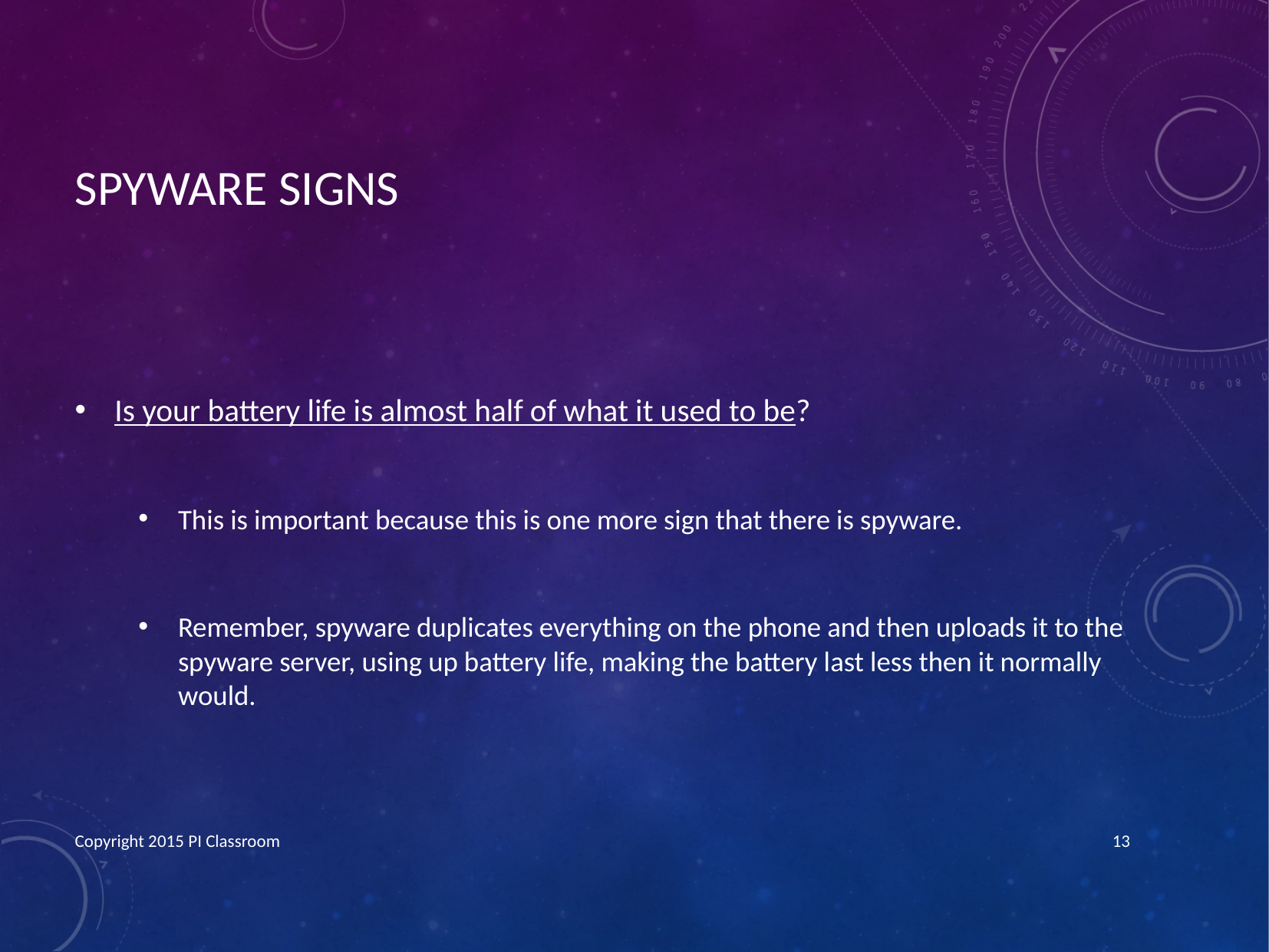

# Spyware signs
Is your battery life is almost half of what it used to be?

This is important because this is one more sign that there is spyware.

Remember, spyware duplicates everything on the phone and then uploads it to the spyware server, using up battery life, making the battery last less then it normally would.
Copyright 2015 PI Classroom
13